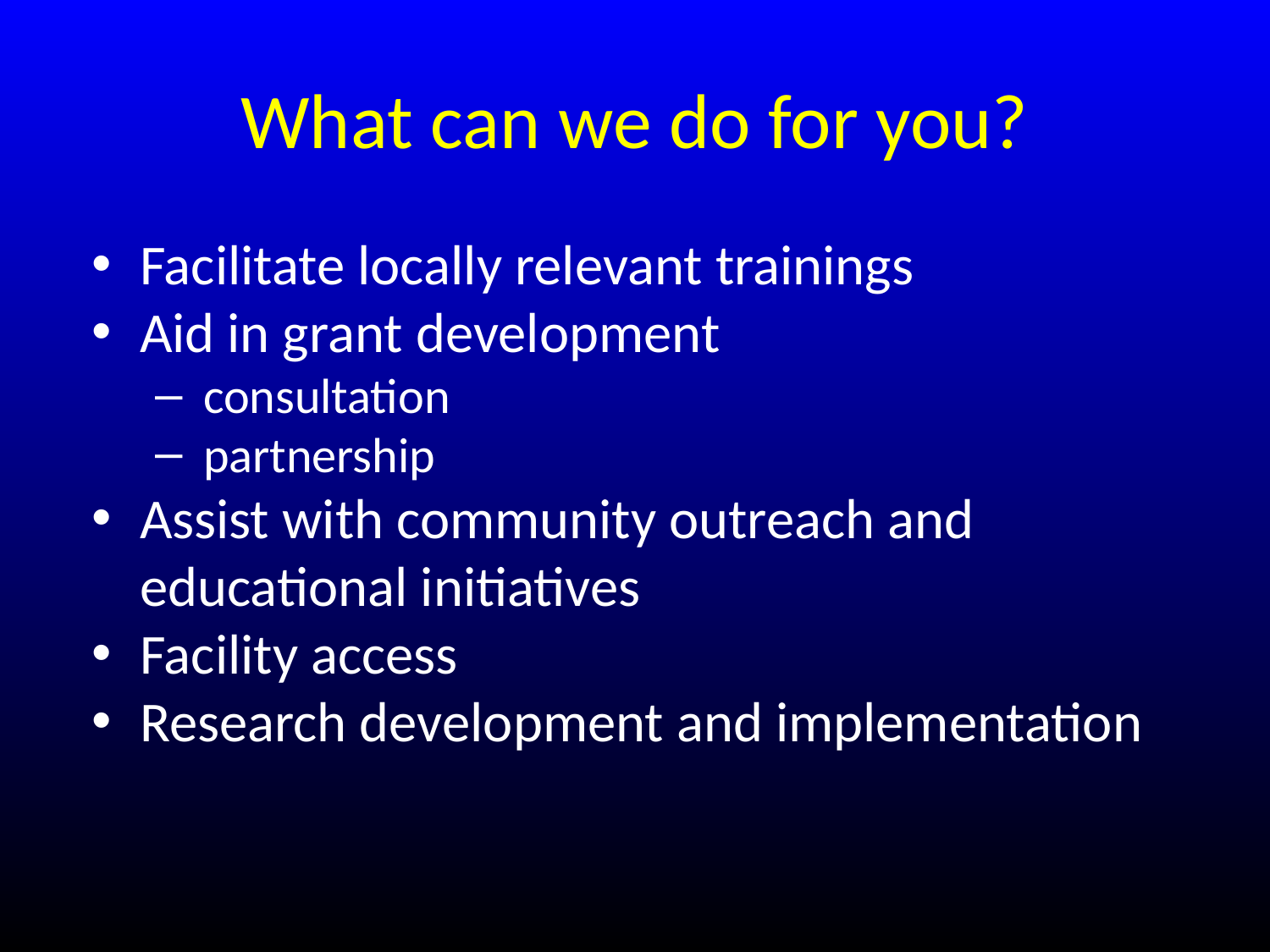

# What can we do for you?
Facilitate locally relevant trainings
Aid in grant development
consultation
partnership
Assist with community outreach and educational initiatives
Facility access
Research development and implementation